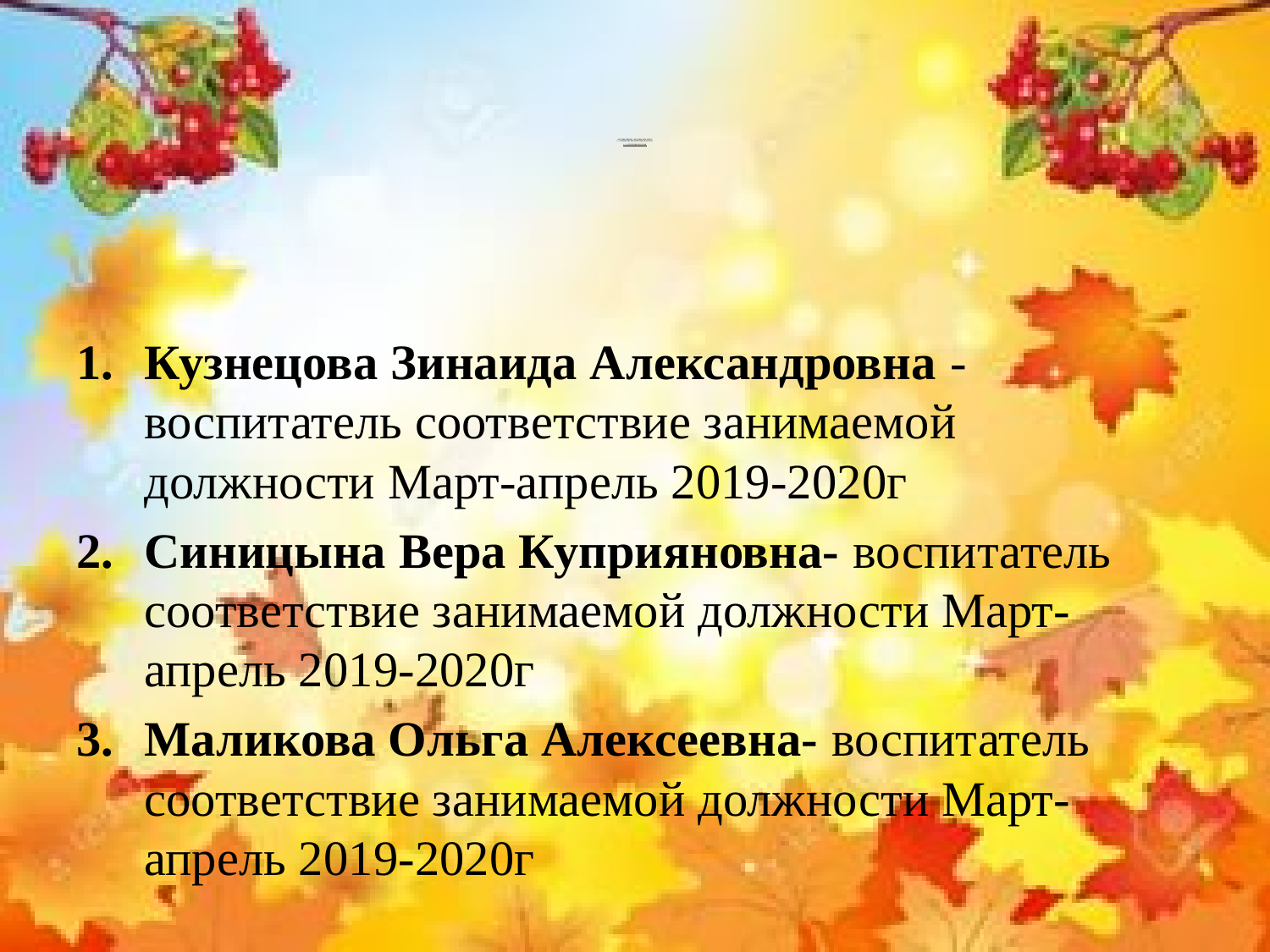

# 1.ОРГАНИЗАЦИОННО - МЕТОДИЧЕСКАЯ РАБОТА 1.1. ПОВЫШЕНИЕ КВАЛИФИКАЦИИ ПЕДАГОГОВ   1.1.1 АТТЕСТАЦИЯ ПЕДАГОГОВ

Кузнецова Зинаида Александровна -воспитатель соответствие занимаемой должности Март-апрель 2019-2020г
Синицына Вера Куприяновна- воспитатель соответствие занимаемой должности Март-апрель 2019-2020г
Маликова Ольга Алексеевна- воспитатель соответствие занимаемой должности Март-апрель 2019-2020г